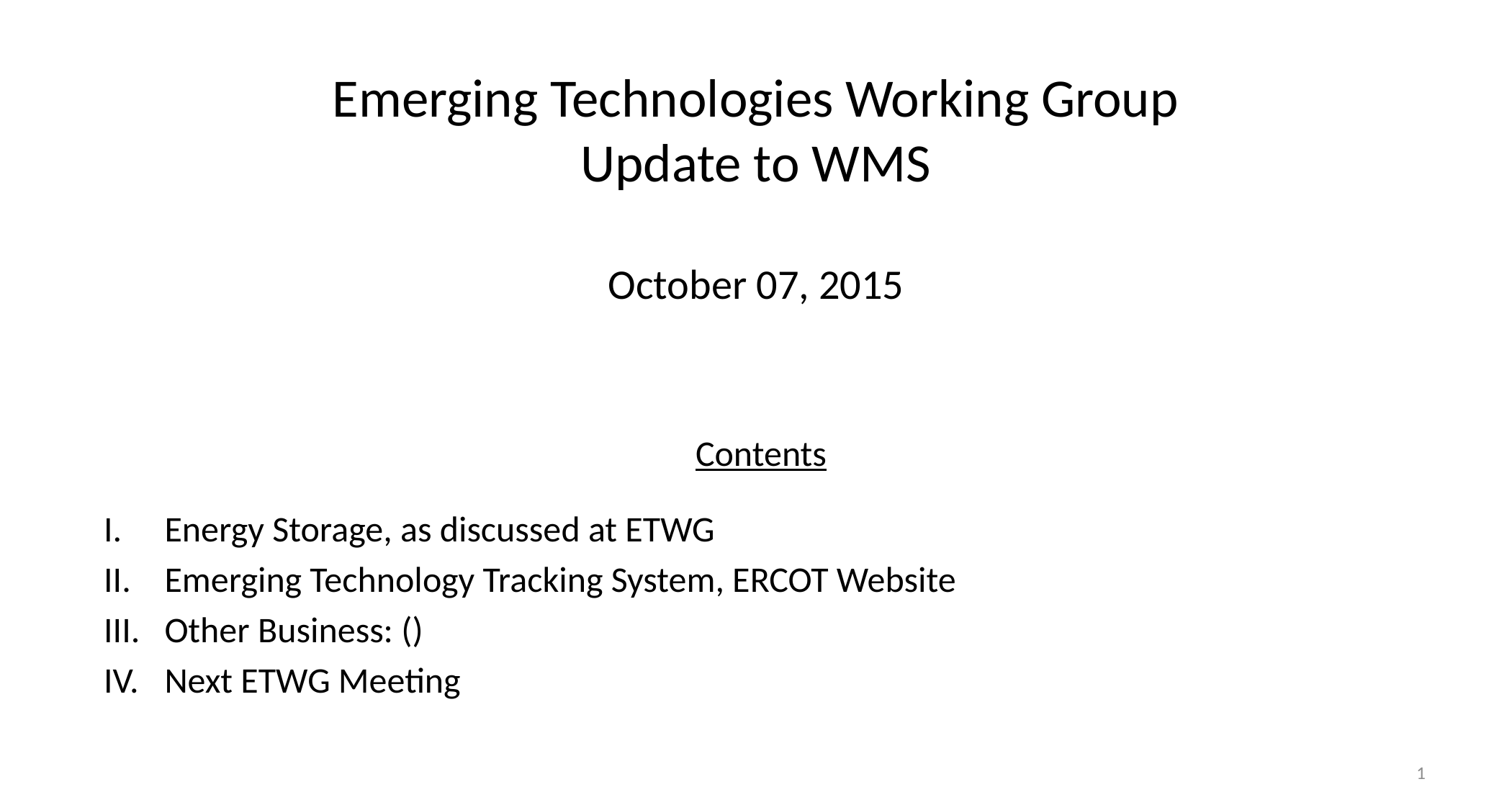

# Emerging Technologies Working Group Update to WMS
October 07, 2015
Contents

Energy Storage, as discussed at ETWG
Emerging Technology Tracking System, ERCOT Website
Other Business: ()
Next ETWG Meeting
1